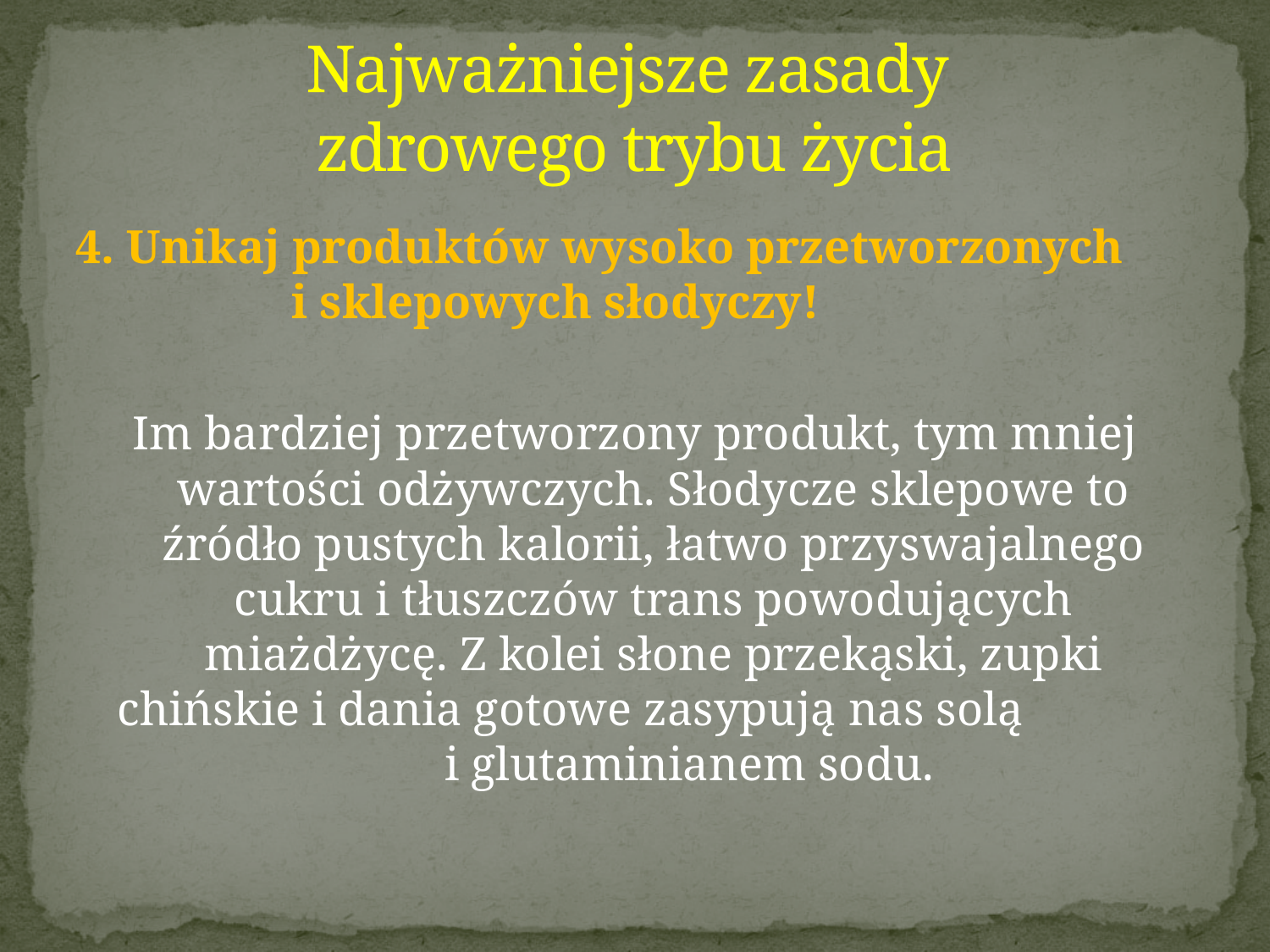

# Najważniejsze zasady zdrowego trybu życia
4. Unikaj produktów wysoko przetworzonych                     i sklepowych słodyczy!

Im bardziej przetworzony produkt, tym mniej wartości odżywczych. Słodycze sklepowe to źródło pustych kalorii, łatwo przyswajalnego cukru i tłuszczów trans powodujących miażdżycę. Z kolei słone przekąski, zupki chińskie i dania gotowe zasypują nas solą                     i glutaminianem sodu.